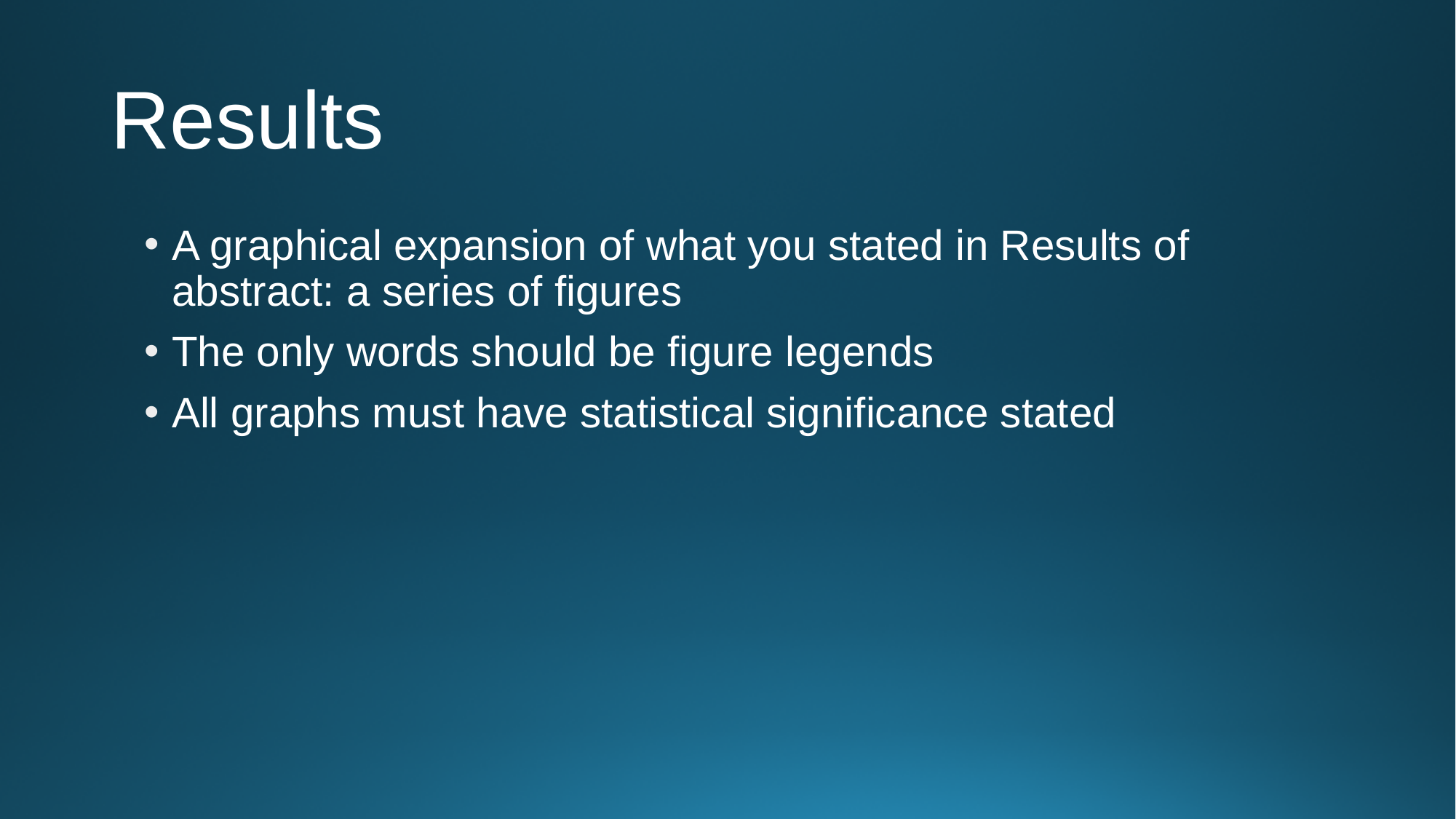

# Results
A graphical expansion of what you stated in Results of abstract: a series of figures
The only words should be figure legends
All graphs must have statistical significance stated